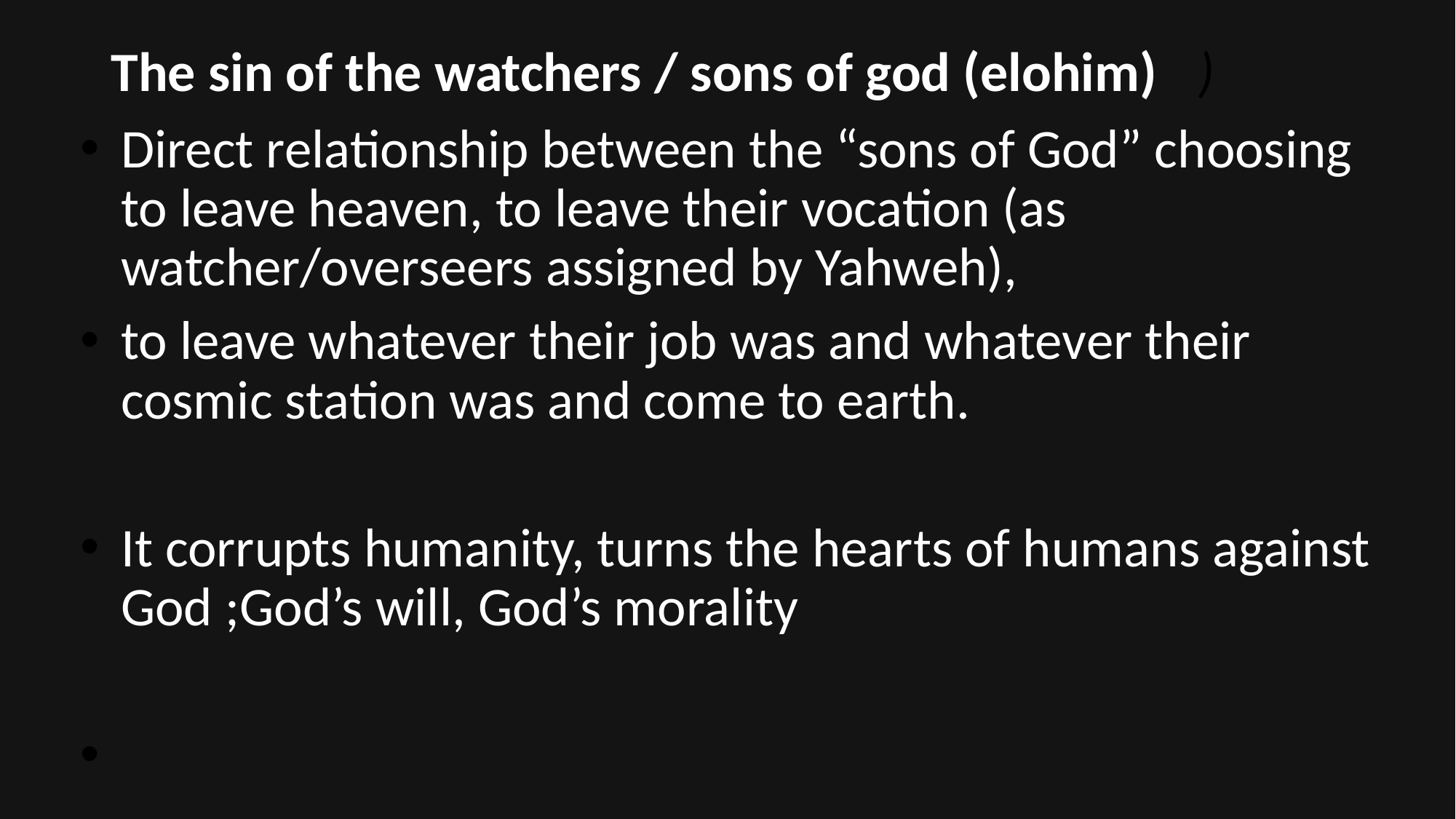

# The sin of the watchers / sons of god (elohim)	)
Direct relationship between the “sons of God” choosing to leave heaven, to leave their vocation (as watcher/overseers assigned by Yahweh),
to leave whatever their job was and whatever their cosmic station was and come to earth.

It corrupts humanity, turns the hearts of humans against God ;God’s will, God’s morality